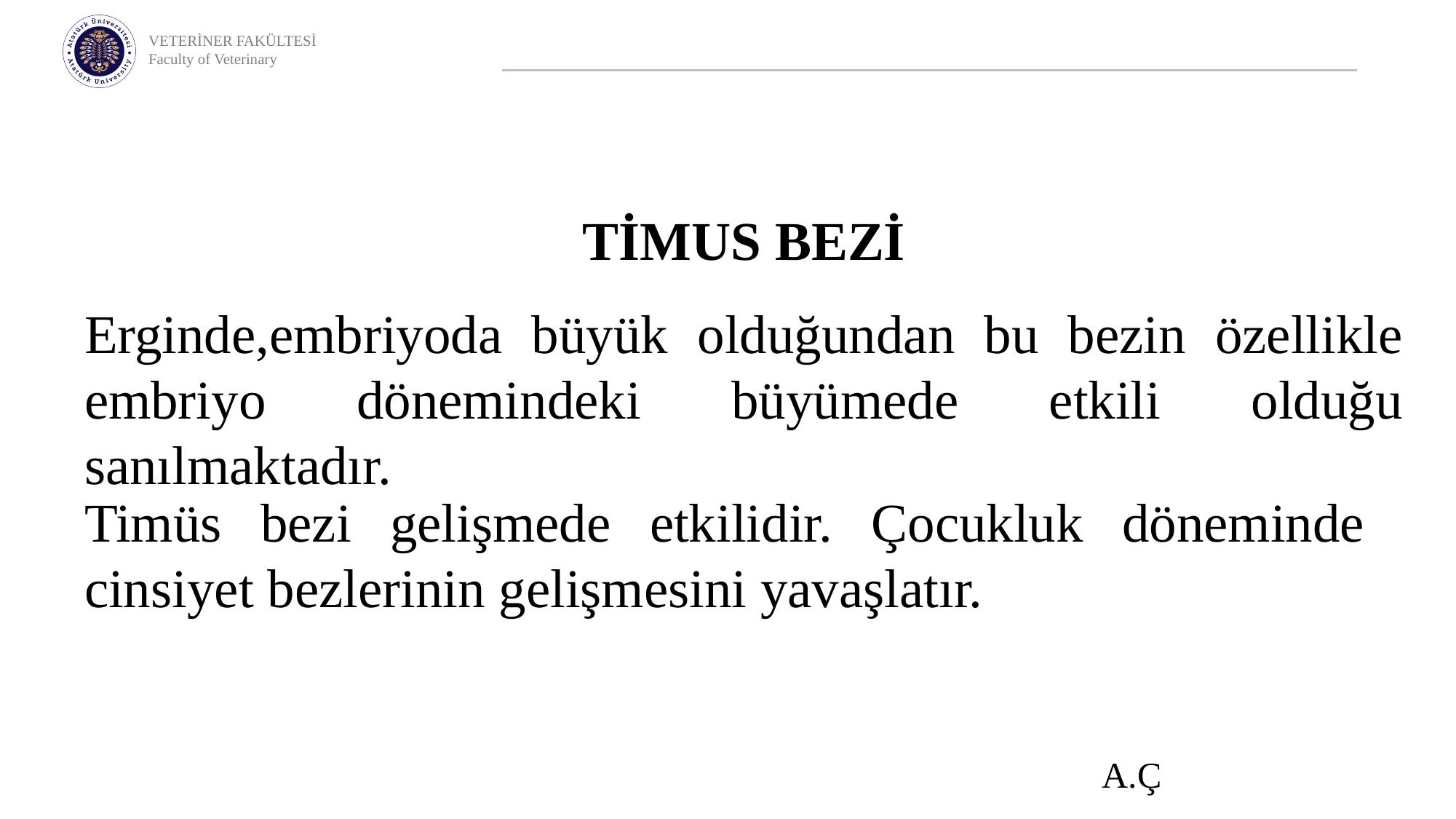

TİMUS BEZİ
Erginde,embriyoda büyük olduğundan bu bezin özellikle embriyo dönemindeki büyümede etkili olduğu sanılmaktadır.
Timüs bezi gelişmede etkilidir. Çocukluk döneminde cinsiyet bezlerinin gelişmesini yavaşlatır.
A.Ç